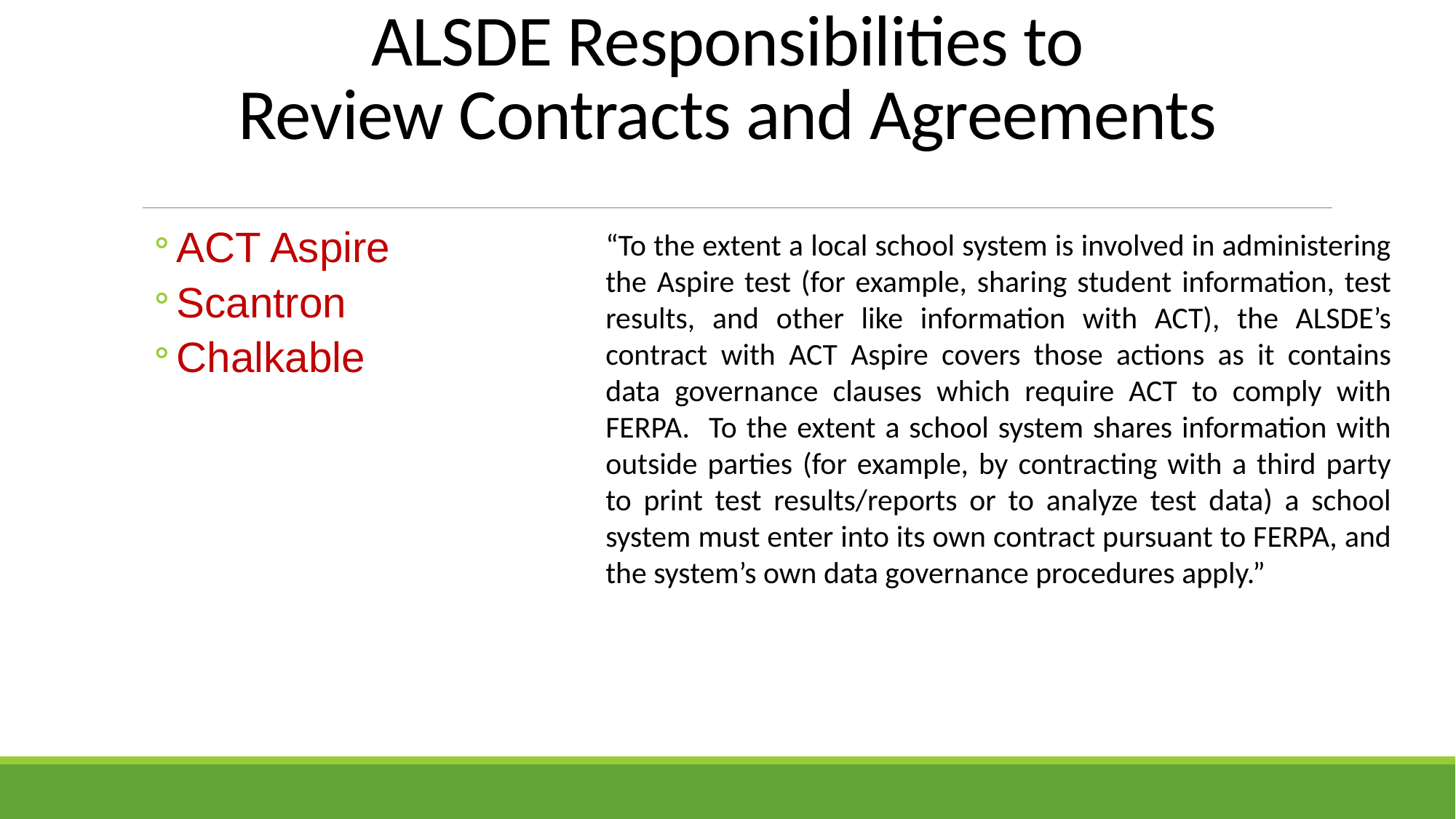

# ALSDE Responsibilities to Review Contracts and Agreements
ACT Aspire
Scantron
Chalkable
“To the extent a local school system is involved in administering the Aspire test (for example, sharing student information, test results, and other like information with ACT), the ALSDE’s contract with ACT Aspire covers those actions as it contains data governance clauses which require ACT to comply with FERPA.  To the extent a school system shares information with outside parties (for example, by contracting with a third party to print test results/reports or to analyze test data) a school system must enter into its own contract pursuant to FERPA, and the system’s own data governance procedures apply.”